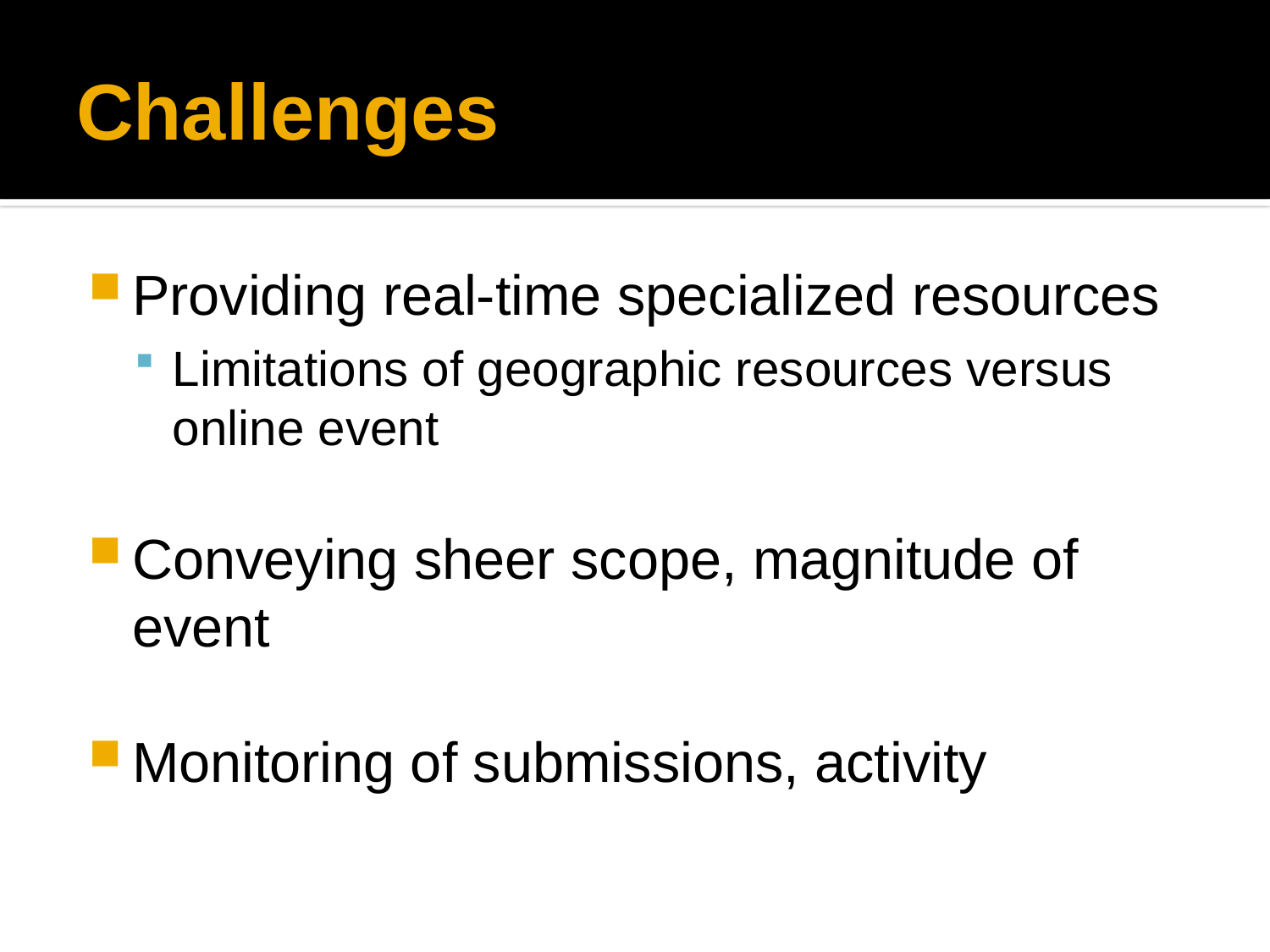

# Challenges
Providing real-time specialized resources
Limitations of geographic resources versus online event

Conveying sheer scope, magnitude of event

Monitoring of submissions, activity